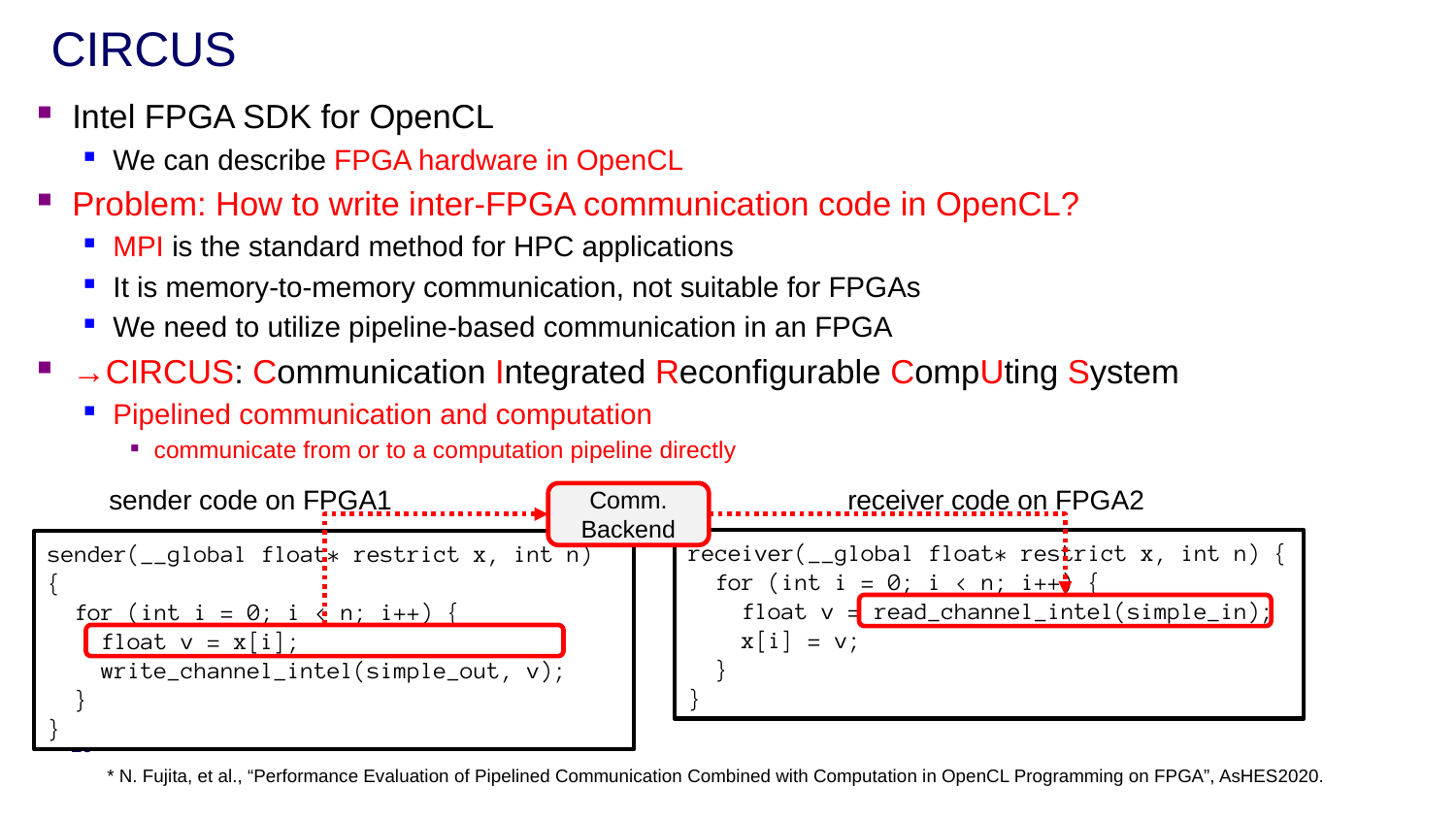

# CIRCUS
Intel FPGA SDK for OpenCL
We can describe FPGA hardware in OpenCL
Problem: How to write inter-FPGA communication code in OpenCL?
MPI is the standard method for HPC applications
It is memory-to-memory communication, not suitable for FPGAs
We need to utilize pipeline-based communication in an FPGA
→CIRCUS: Communication Integrated Reconfigurable CompUting System
Pipelined communication and computation
communicate from or to a computation pipeline directly
receiver code on FPGA2
sender code on FPGA1
Comm.
Backend
receiver(__global float* restrict x, int n) {
  for (int i = 0; i < n; i++) {
    float v = read_channel_intel(simple_in);
    x[i] = v;
  }
}
sender(__global float* restrict x, int n) {
  for (int i = 0; i < n; i++) {
    float v = x[i];
    write_channel_intel(simple_out, v);
  }
}

19
* N. Fujita, et al., “Performance Evaluation of Pipelined Communication Combined with Computation in OpenCL Programming on FPGA”, AsHES2020.